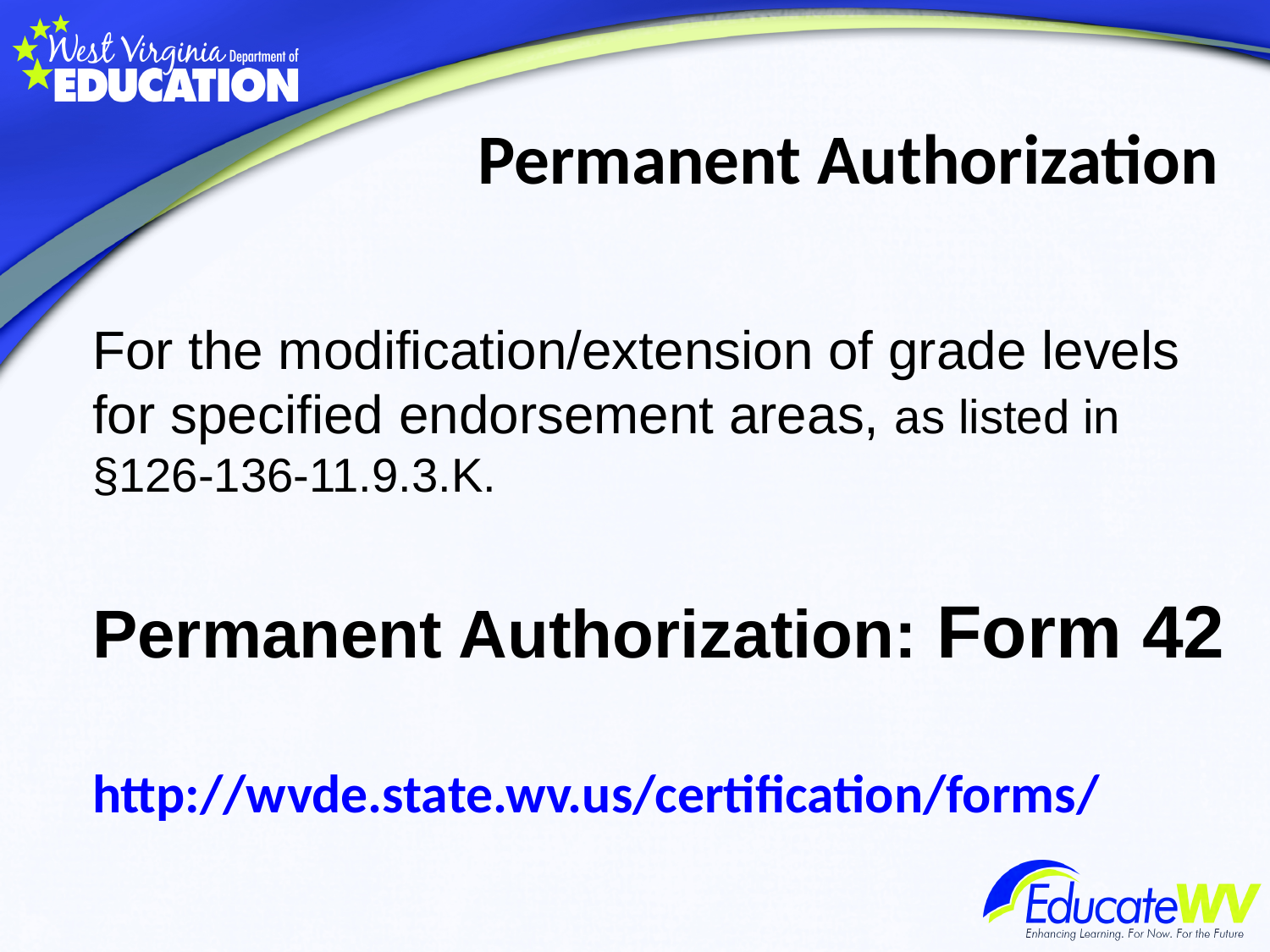

# Permanent Authorization
For the modification/extension of grade levels for specified endorsement areas, as listed in §126-136-11.9.3.K.

Permanent Authorization: Form 42

http://wvde.state.wv.us/certification/forms/